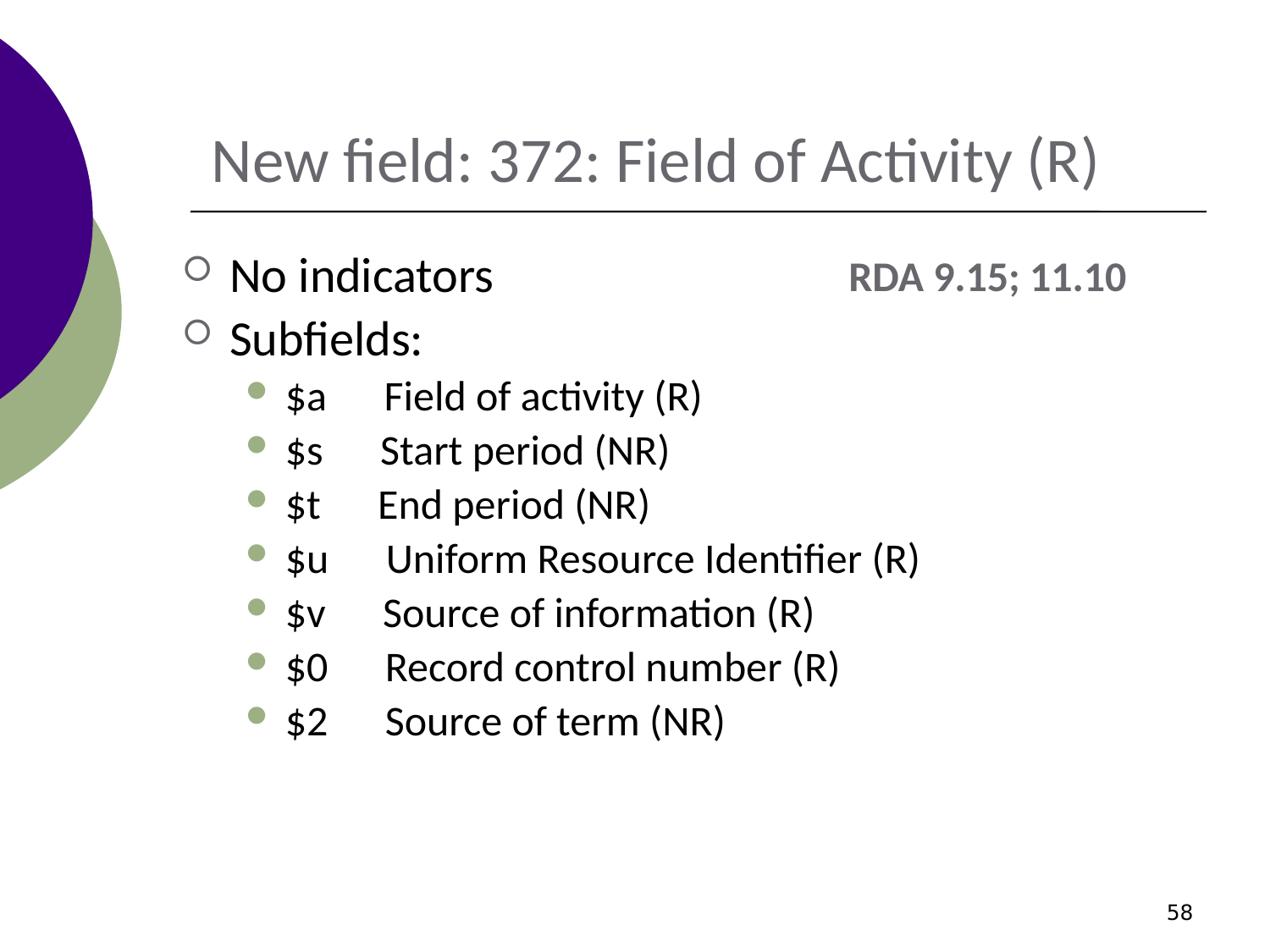

New field: 372: Field of Activity (R)
No indicators
Subfields:
$a      Field of activity (R)
$s      Start period (NR)
$t      End period (NR)
$u      Uniform Resource Identifier (R)
$v      Source of information (R)
$0      Record control number (R)
$2      Source of term (NR)
RDA 9.15; 11.10
58